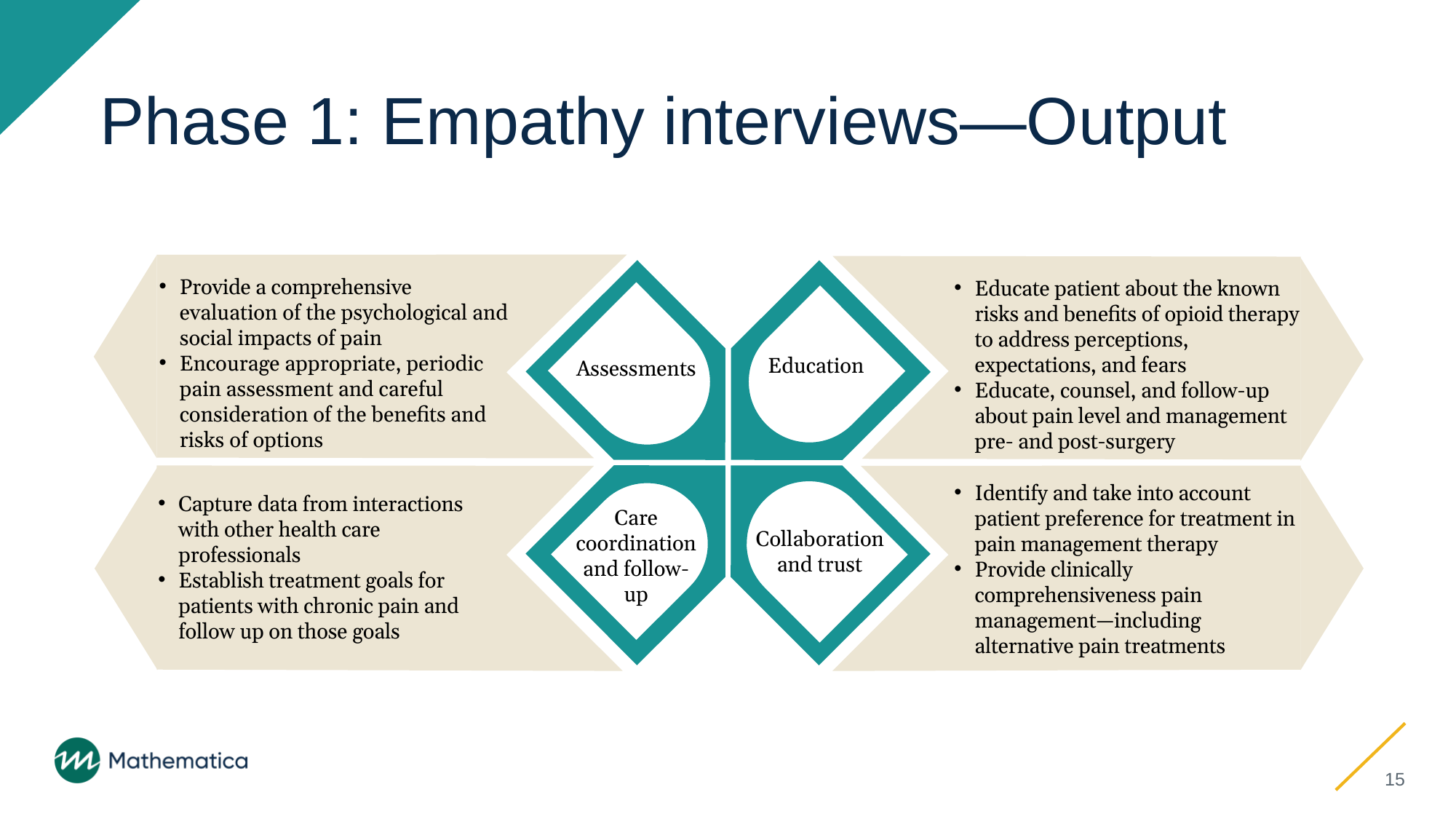

# Phase 1: Empathy interviews—Output

Provide a comprehensive evaluation of the psychological and social impacts of pain
Encourage appropriate, periodic pain assessment and careful consideration of the benefits and risks of options
Educate patient about the known risks and benefits of opioid therapy to address perceptions, expectations, and fears
Educate, counsel, and follow-up about pain level and management pre- and post-surgery

Education
Assessments

Identify and take into account patient preference for treatment in pain management therapy
Provide clinically comprehensiveness pain management—including alternative pain treatments
Capture data from interactions with other health care professionals
Establish treatment goals for patients with chronic pain and follow up on those goals
Care
coordination
and follow-
up
Collaboration and trust

15